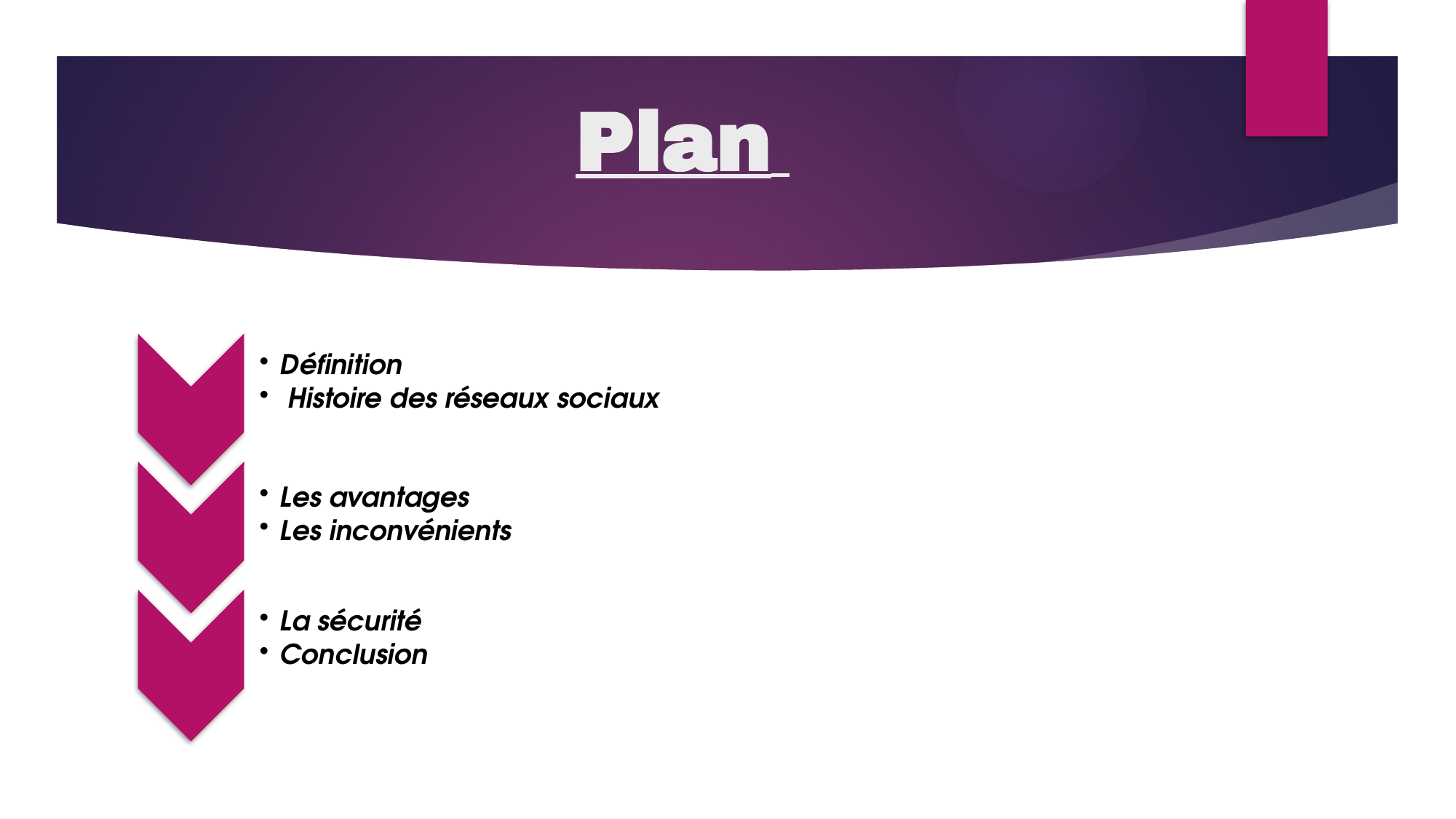

# Plan

Définition
 Histoire des réseaux sociaux

Les avantages
Les inconvénients

La sécurité
Conclusion